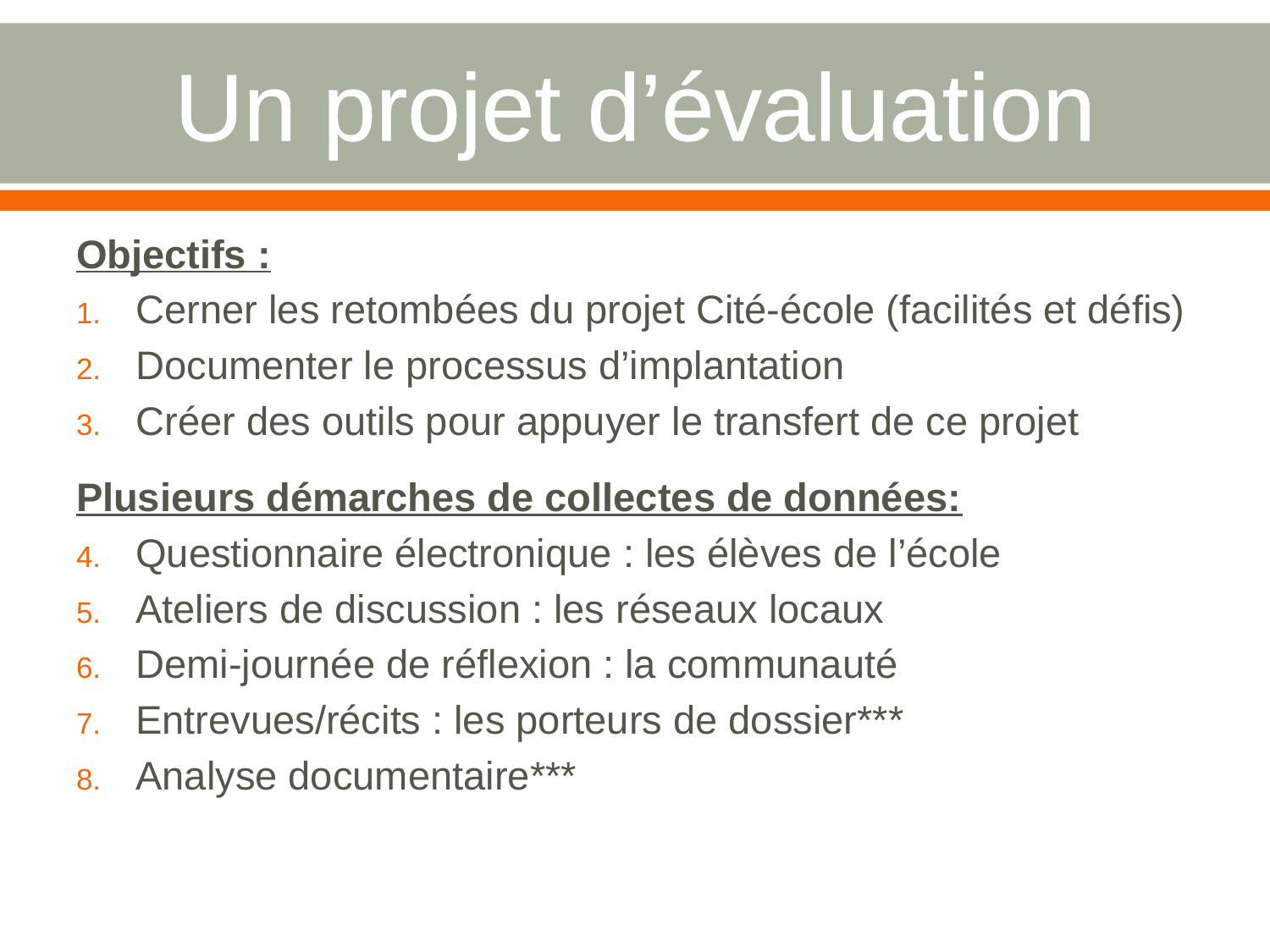

# Un projet d’évaluation
Objectifs :
Cerner les retombées du projet Cité-école (facilités et défis)
Documenter le processus d’implantation
Créer des outils pour appuyer le transfert de ce projet

Plusieurs démarches de collectes de données:
Questionnaire électronique : les élèves de l’école
Ateliers de discussion : les réseaux locaux
Demi-journée de réflexion : la communauté
Entrevues/récits : les porteurs de dossier***
Analyse documentaire***